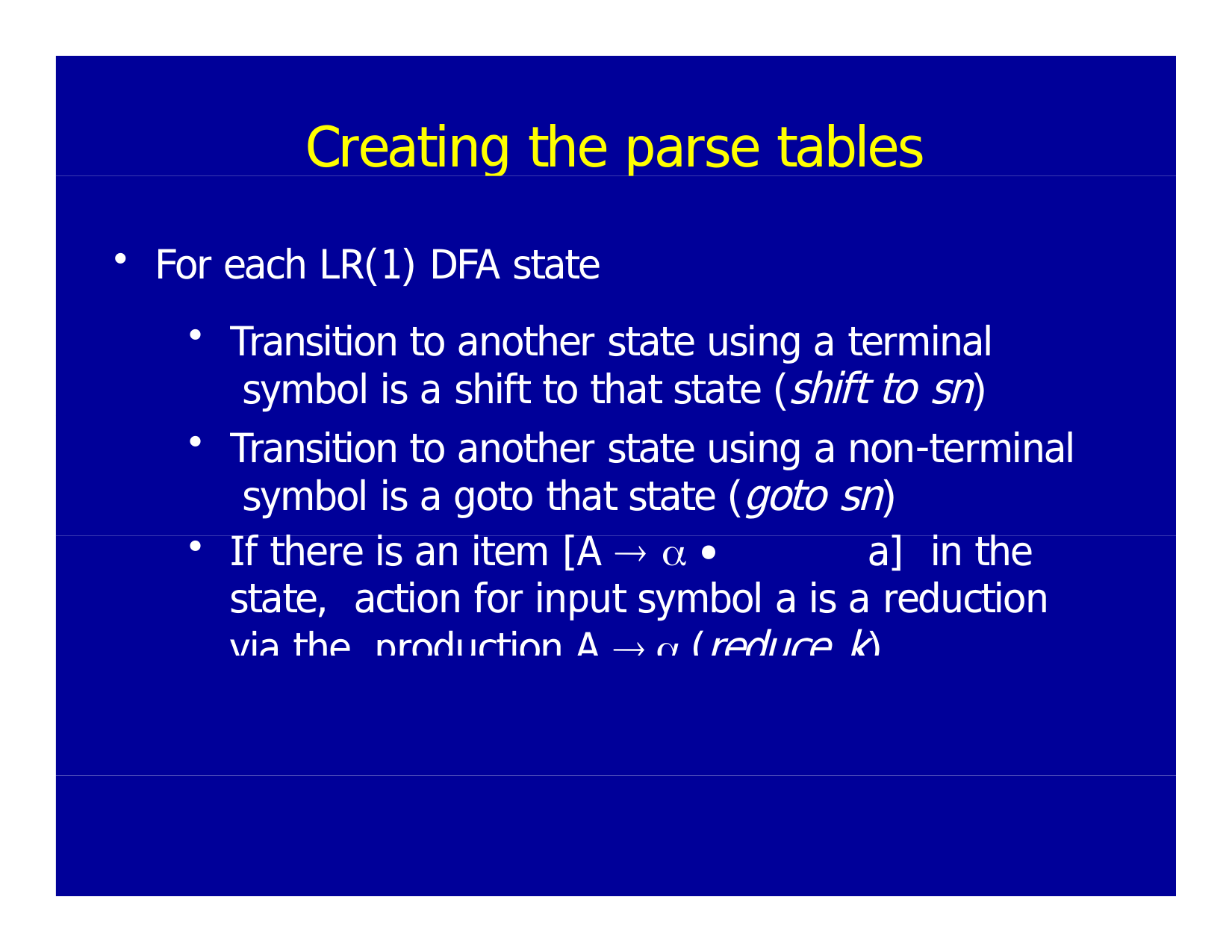

# Creating the parse tables

For each LR(1) DFA state
Transition to another state using a terminal  symbol is a shift to that state (shift to sn)
Transition to another state using a non-terminal  symbol is a goto that state (goto sn)
If there is an item [A → α •	a]	in the state,  action for input symbol a is a reduction via the  production A → α (reduce k)